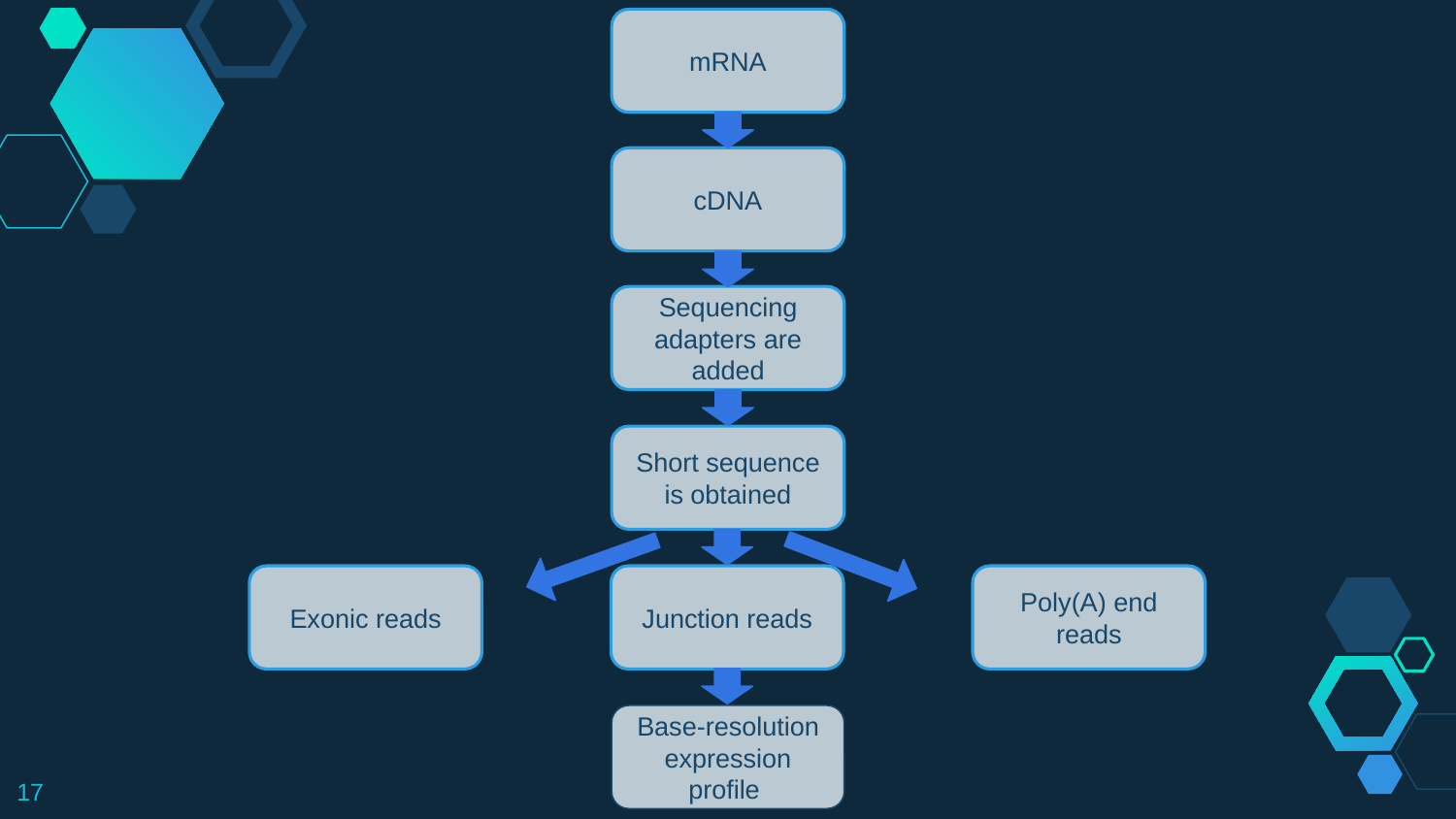

mRNA

cDNA

Sequencing adapters are added

Short sequence is obtained

Exonic reads
Junction reads
Poly(A) end reads

Base-resolution expression profile
17